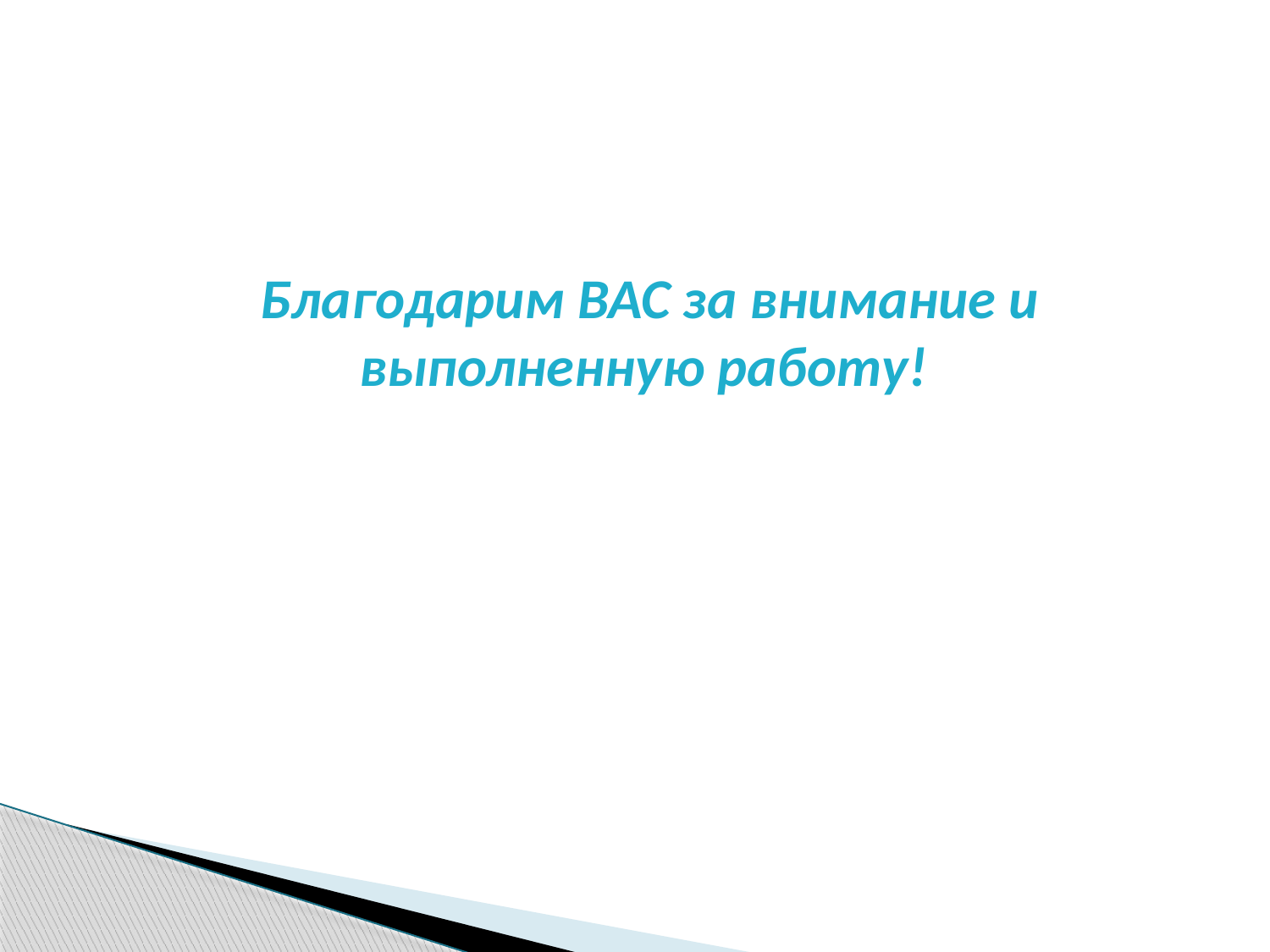

Благодарим ВАС за внимание и выполненную работу!